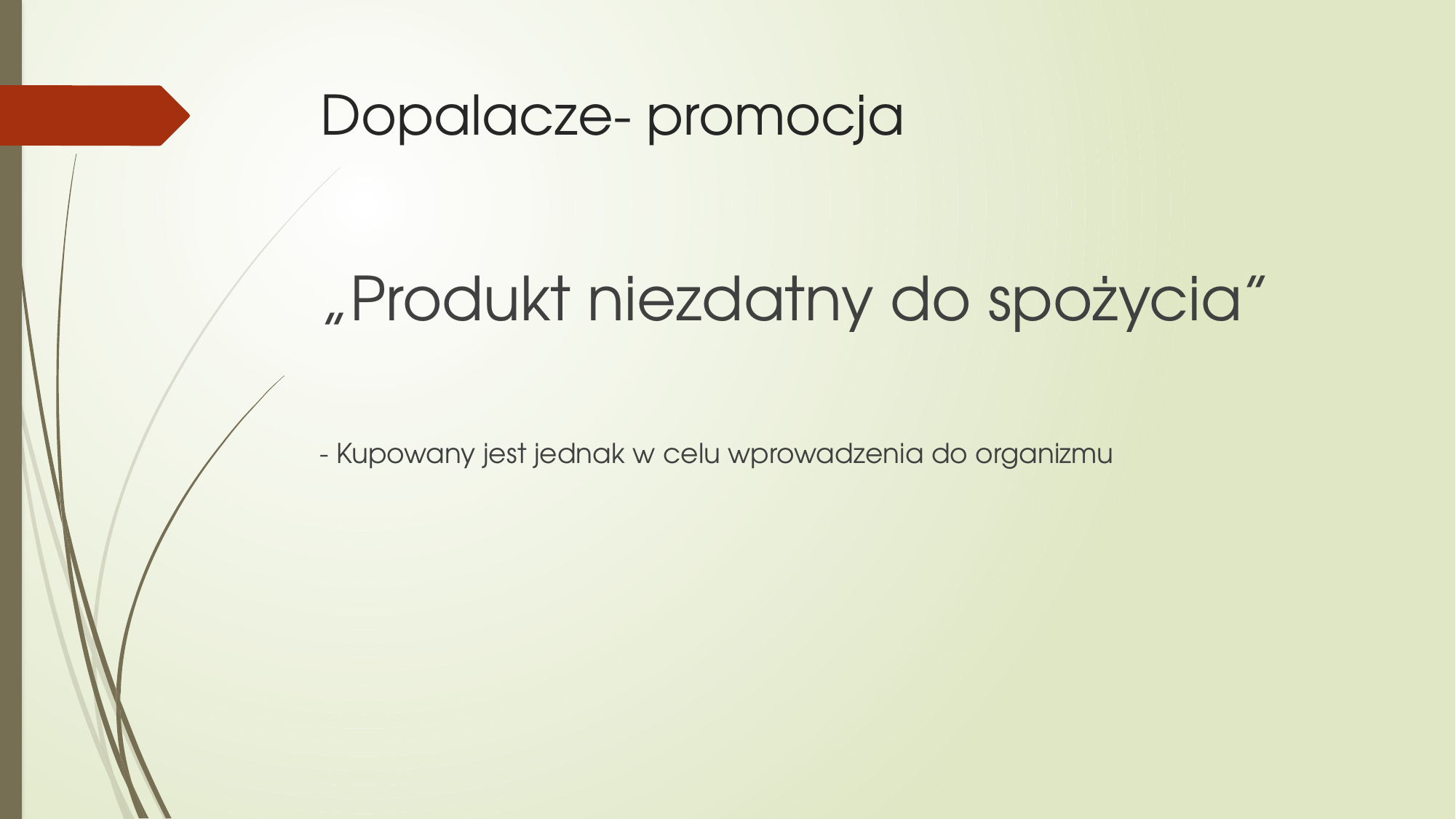

# Dopalacze- promocja
„Produkt niezdatny do spożycia”

- Kupowany jest jednak w celu wprowadzenia do organizmu